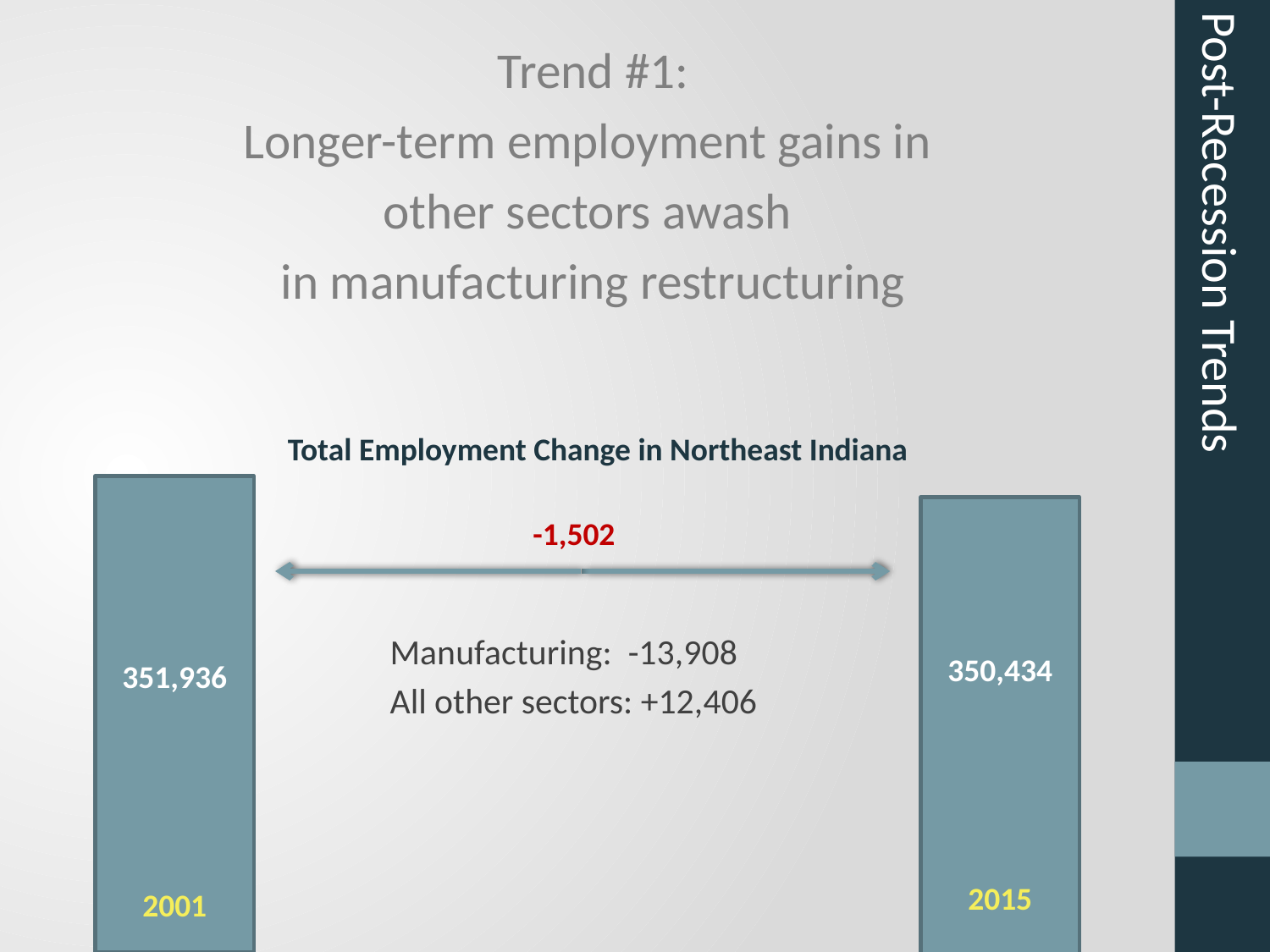

Trend #1:
Longer-term employment gains in
other sectors awash
in manufacturing restructuring
Post-Recession Trends

Total Employment Change in Northeast Indiana

351,936

2001

350,434

2015
 -1,502
Manufacturing:  -13,908
All other sectors: +12,406